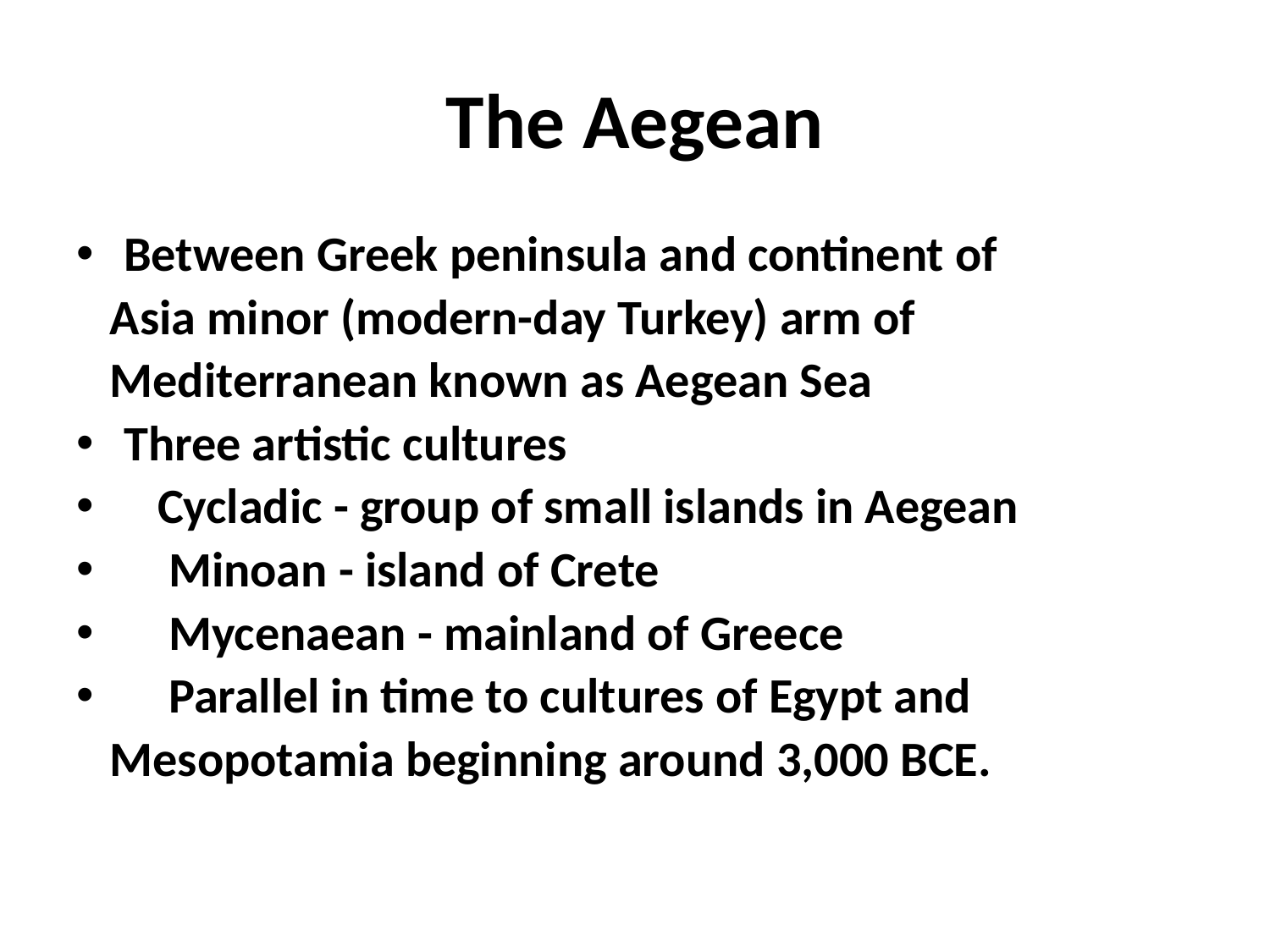

# The Aegean
Between Greek peninsula and continent of
   Asia minor (modern-day Turkey) arm of
   Mediterranean known as Aegean Sea
Three artistic cultures
   Cycladic - group of small islands in Aegean
    Minoan - island of Crete
    Mycenaean - mainland of Greece
    Parallel in time to cultures of Egypt and
   Mesopotamia beginning around 3,000 BCE.